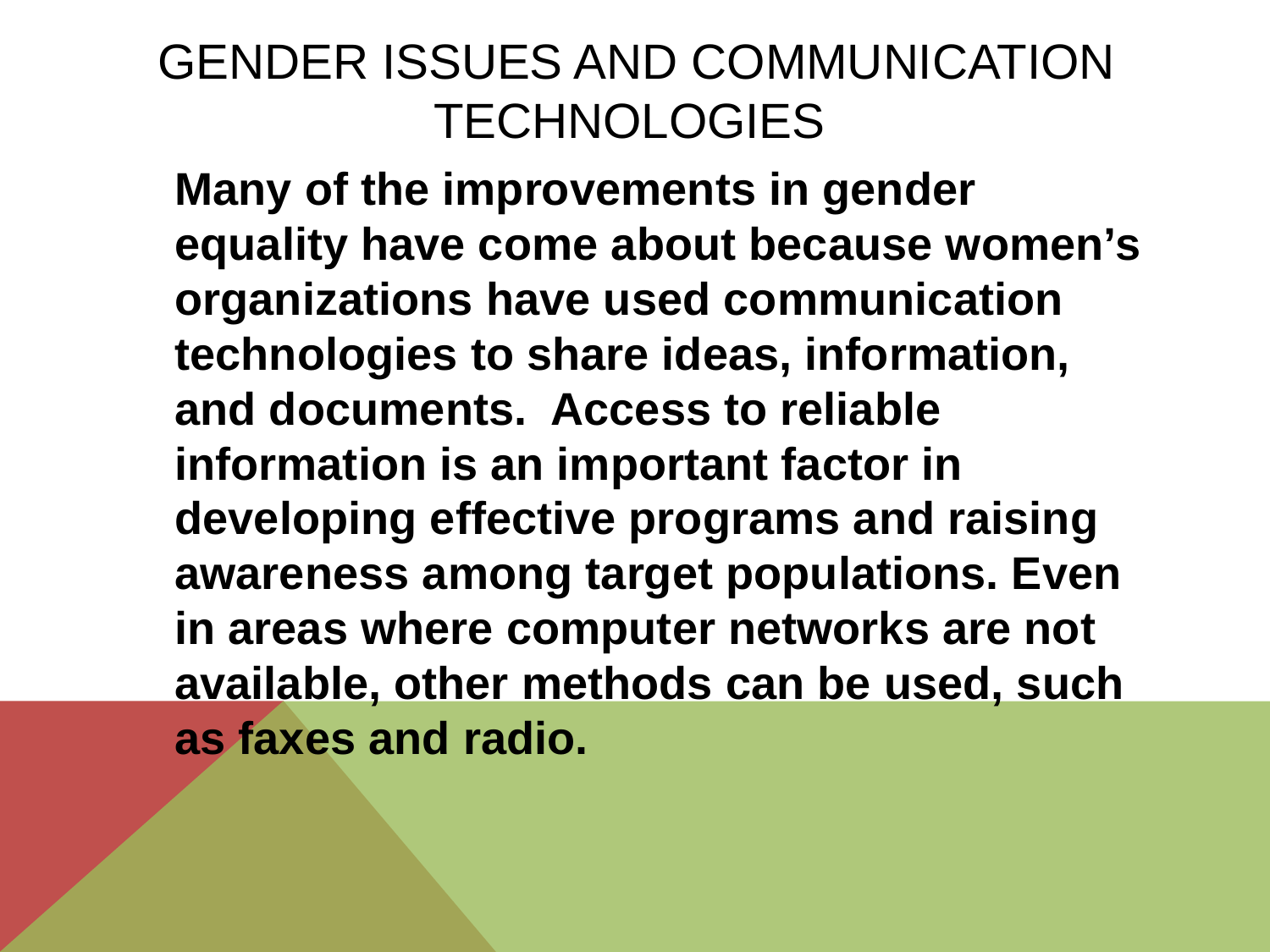

# Gender issues and communication technologies
	Many of the improvements in gender equality have come about because women’s organizations have used communication technologies to share ideas, information, and documents.  Access to reliable information is an important factor in developing effective programs and raising awareness among target populations. Even in areas where computer networks are not available, other methods can be used, such as faxes and radio.